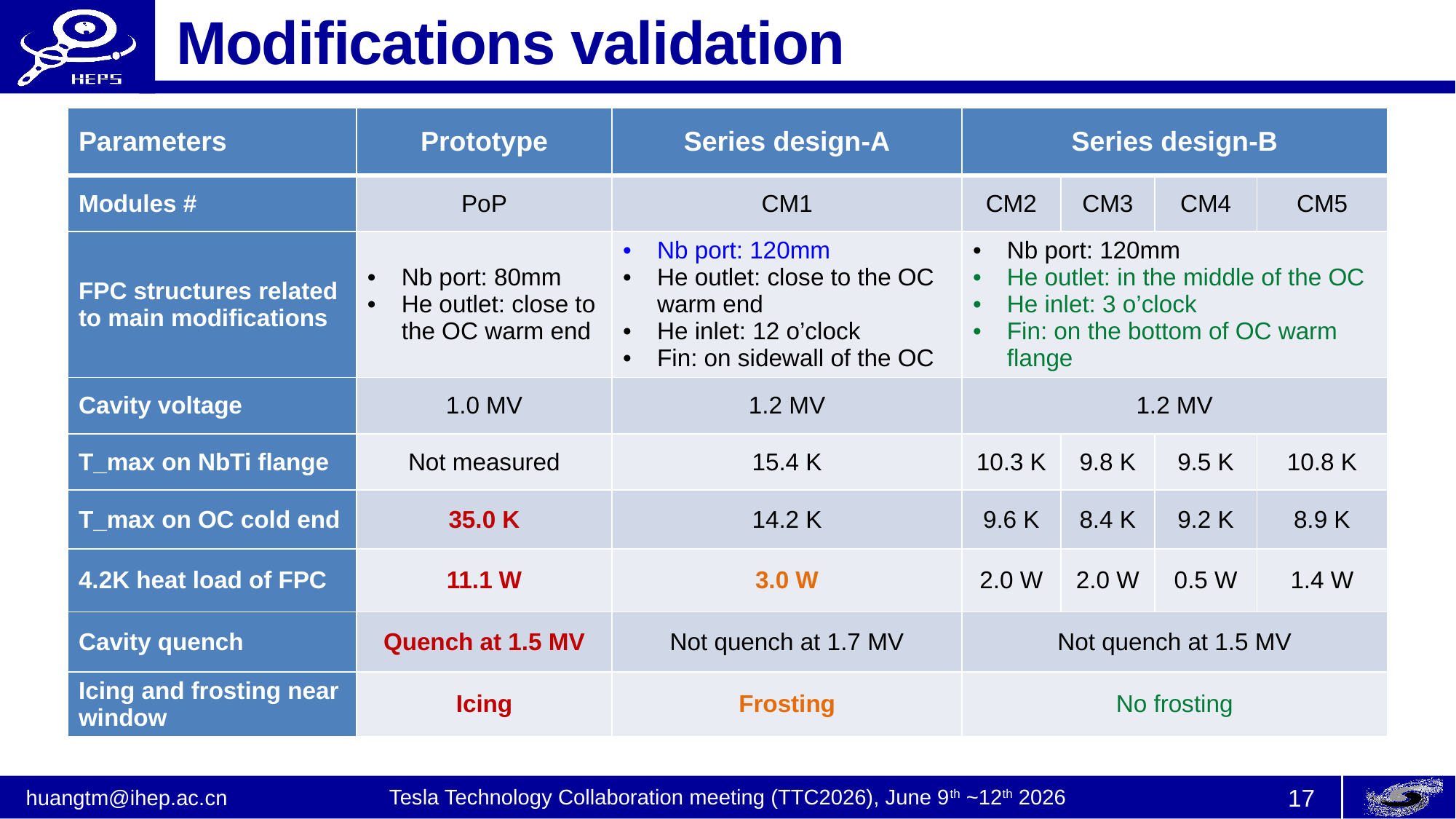

Modifications validation
| Parameters | Prototype | Series design-A | Series design-B |  |  |  |
| --- | --- | --- | --- | --- | --- | --- |
| Modules # | PoP | CM1 | CM2 | CM3 | CM4 | CM5 |
| FPC structures related to main modifications | Nb port: 80mm He outlet: close to the OC warm end | Nb port: 120mm He outlet: close to the OC warm end He inlet: 12 o’clock Fin: on sidewall of the OC | Nb port: 120mm He outlet: in the middle of the OC He inlet: 3 o’clock Fin: on the bottom of OC warm flange |  |  |  |
| Cavity voltage | 1.0 MV | 1.2 MV | 1.2 MV |  |  |  |
| T\_max on NbTi flange | Not measured | 15.4 K | 10.3 K | 9.8 K | 9.5 K | 10.8 K |
| T\_max on OC cold end | 35.0 K | 14.2 K | 9.6 K | 8.4 K | 9.2 K | 8.9 K |
| 4.2K heat load of FPC | 11.1 W | 3.0 W | 2.0 W | 2.0 W | 0.5 W | 1.4 W |
| Cavity quench | Quench at 1.5 MV | Not quench at 1.7 MV | Not quench at 1.5 MV |  |  |  |
| Icing and frosting near window | Icing | Frosting | No frosting |  |  |  |